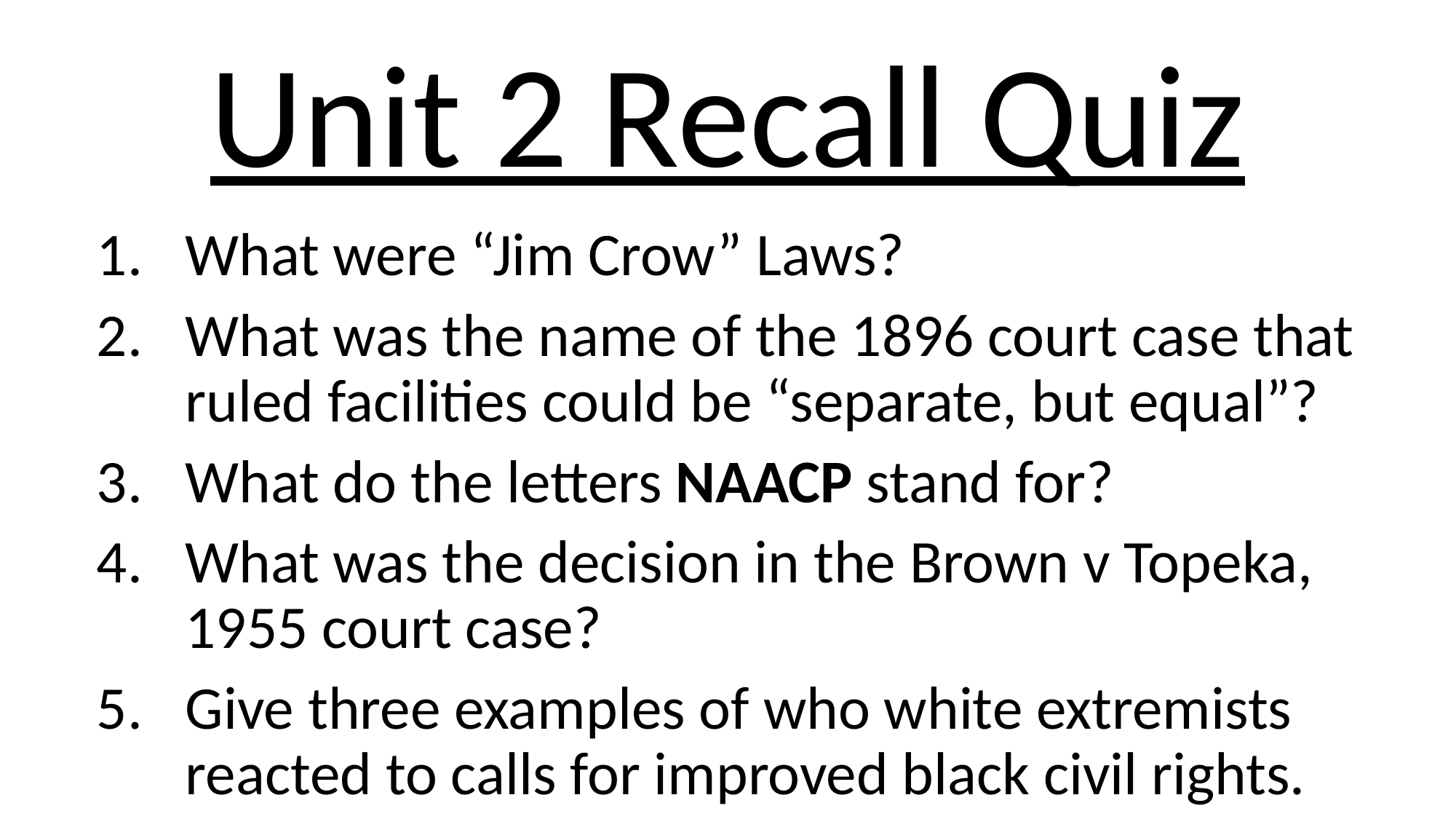

# Unit 2 Recall Quiz
What were “Jim Crow” Laws?
What was the name of the 1896 court case that ruled facilities could be “separate, but equal”?
What do the letters NAACP stand for?
What was the decision in the Brown v Topeka, 1955 court case?
Give three examples of who white extremists reacted to calls for improved black civil rights.